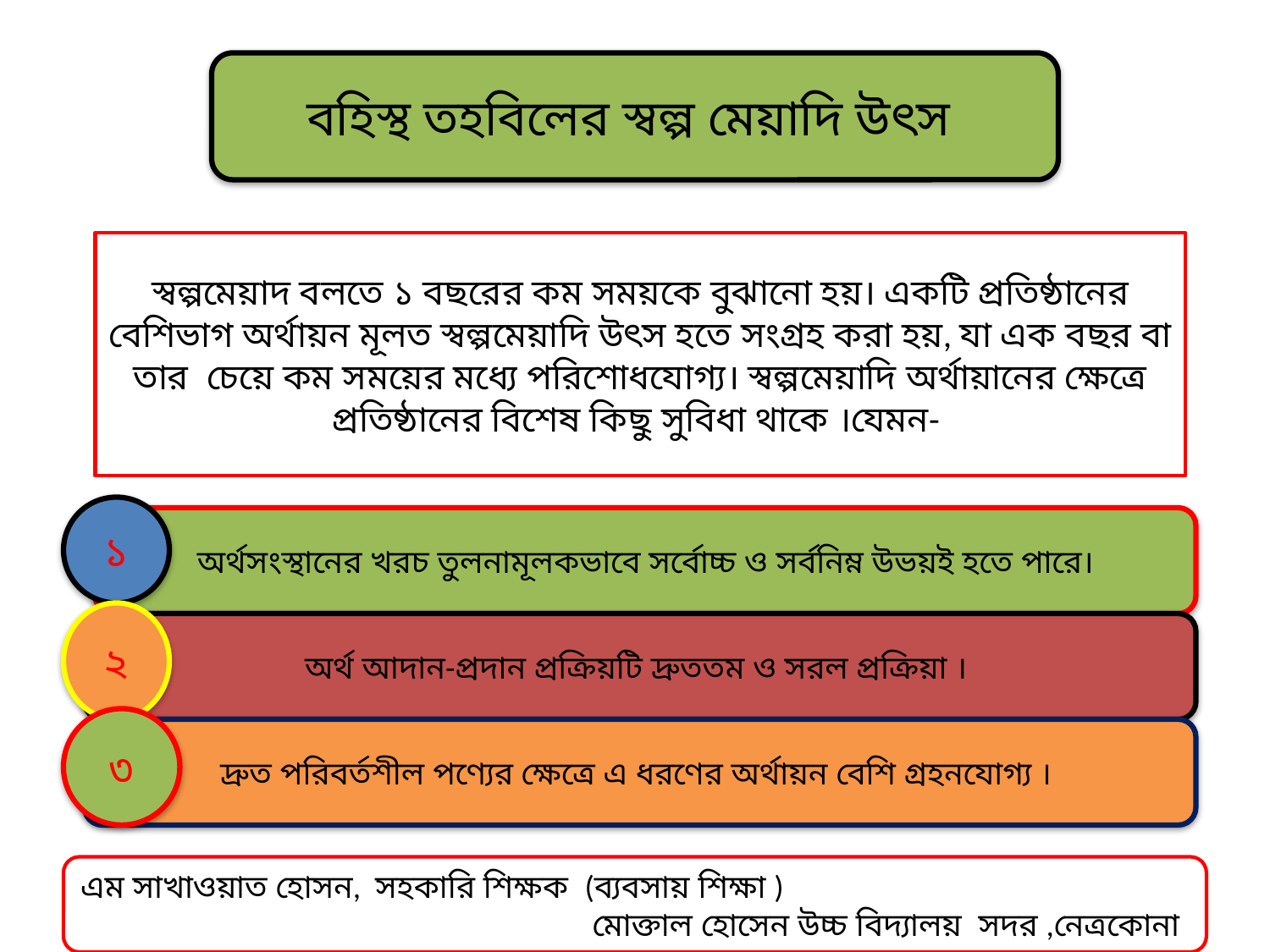

#
বহিস্থ তহবিলের স্বল্প মেয়াদি উৎস

স্বল্পমেয়াদ বলতে ১ বছরের কম সময়কে বুঝানো হয়। একটি প্রতিষ্ঠানের বেশিভাগ অর্থায়ন মূলত স্বল্পমেয়াদি উৎস হতে সংগ্রহ করা হয়, যা এক বছর বা তার  চেয়ে কম সময়ের মধ্যে পরিশোধযোগ্য। স্বল্পমেয়াদি অর্থায়ানের ক্ষেত্রে প্রতিষ্ঠানের বিশেষ কিছু সুবিধা থাকে ।যেমন-
১
 অর্থসংস্থানের খরচ তুলনামূলকভাবে সর্বোচ্চ ও সর্বনিম্ন উভয়ই হতে পারে।
২
অর্থ আদান-প্রদান প্রক্রিয়টি দ্রুততম ও সরল প্রক্রিয়া ।
৩
দ্রুত পরিবর্তশীল পণ্যের ক্ষেত্রে এ ধরণের অর্থায়ন বেশি গ্রহনযোগ্য ।
এম সাখাওয়াত হোসন,  সহকারি শিক্ষক  (ব্যবসায় শিক্ষা )
                                                              মোক্তাল হোসেন উচ্চ বিদ্যালয়  সদর ,নেত্রকোনা